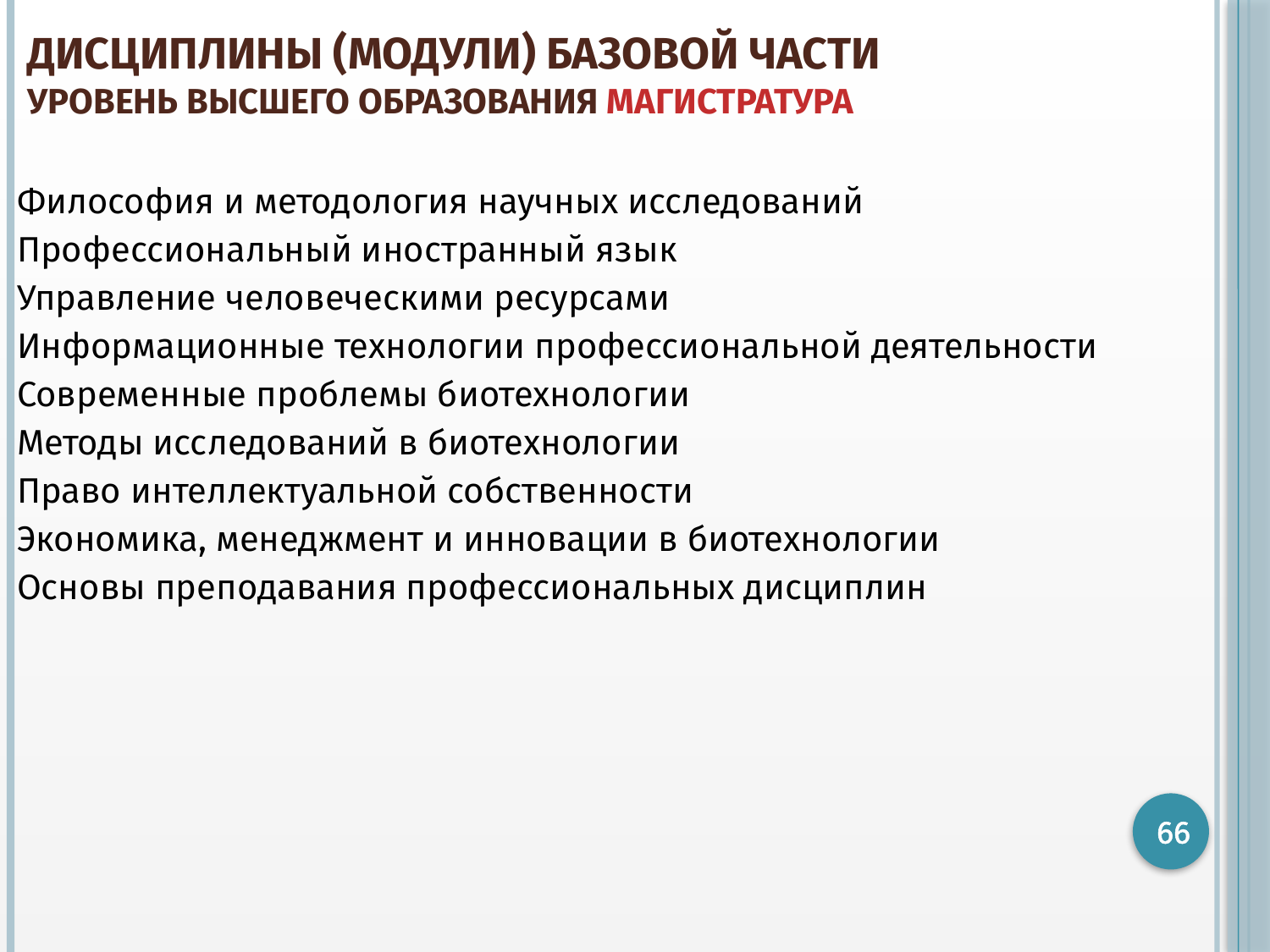

# ДИСЦИПЛИНЫ (МОДУЛИ) БАЗОВОЙ ЧАСТИ УРОВЕНЬ ВЫСШЕГО ОБРАЗОВАНИЯ МАГИСТРАТУРА
Философия и методология научных исследований
Профессиональный иностранный язык
Управление человеческими ресурсами
Информационные технологии профессиональной деятельности
Современные проблемы биотехнологии
Методы исследований в биотехнологии
Право интеллектуальной собственности
Экономика, менеджмент и инновации в биотехнологии
Основы преподавания профессиональных дисциплин
66